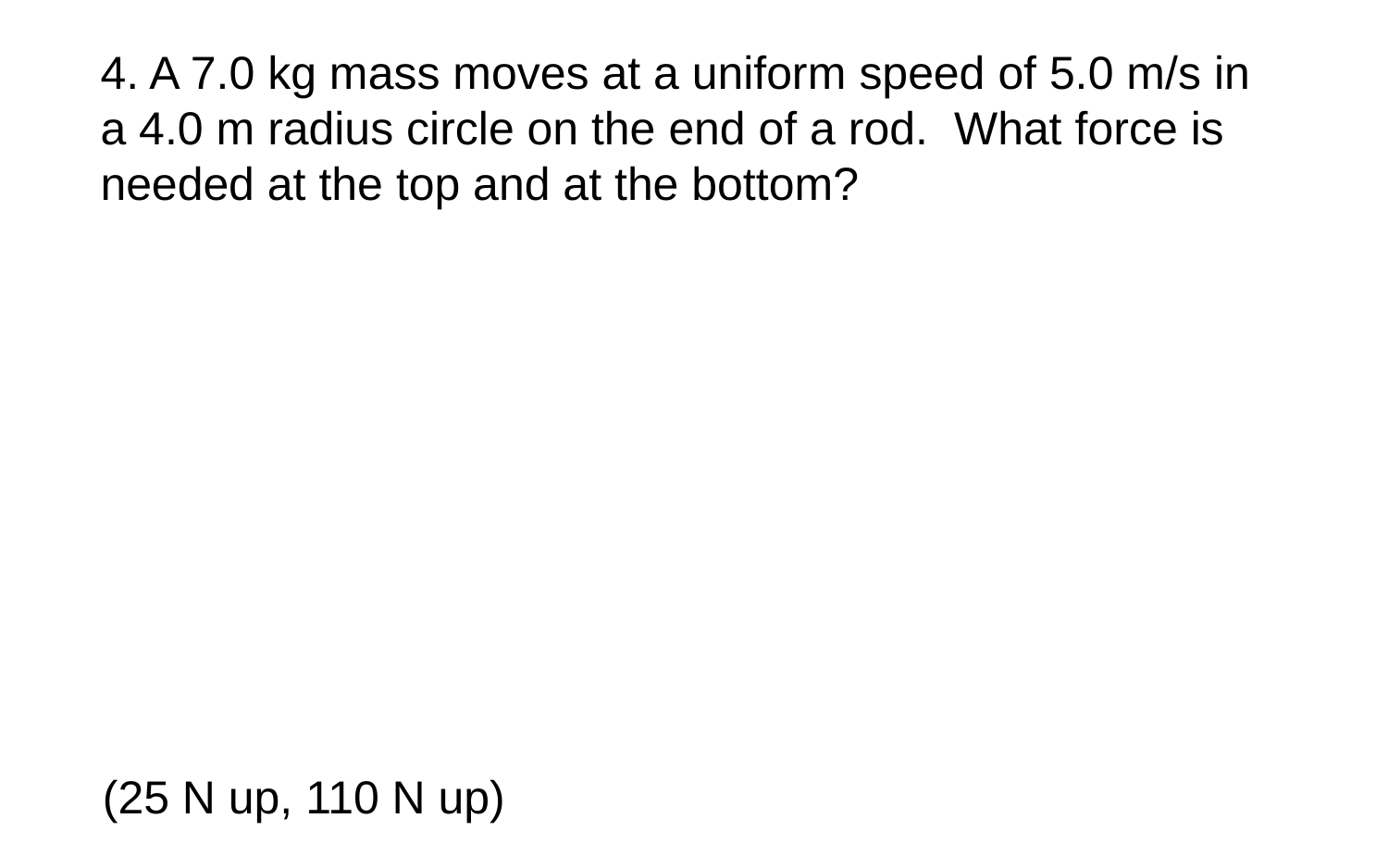

4. A 7.0 kg mass moves at a uniform speed of 5.0 m/s in a 4.0 m radius circle on the end of a rod.  What force is needed at the top and at the bottom?

(25 N up, 110 N up)